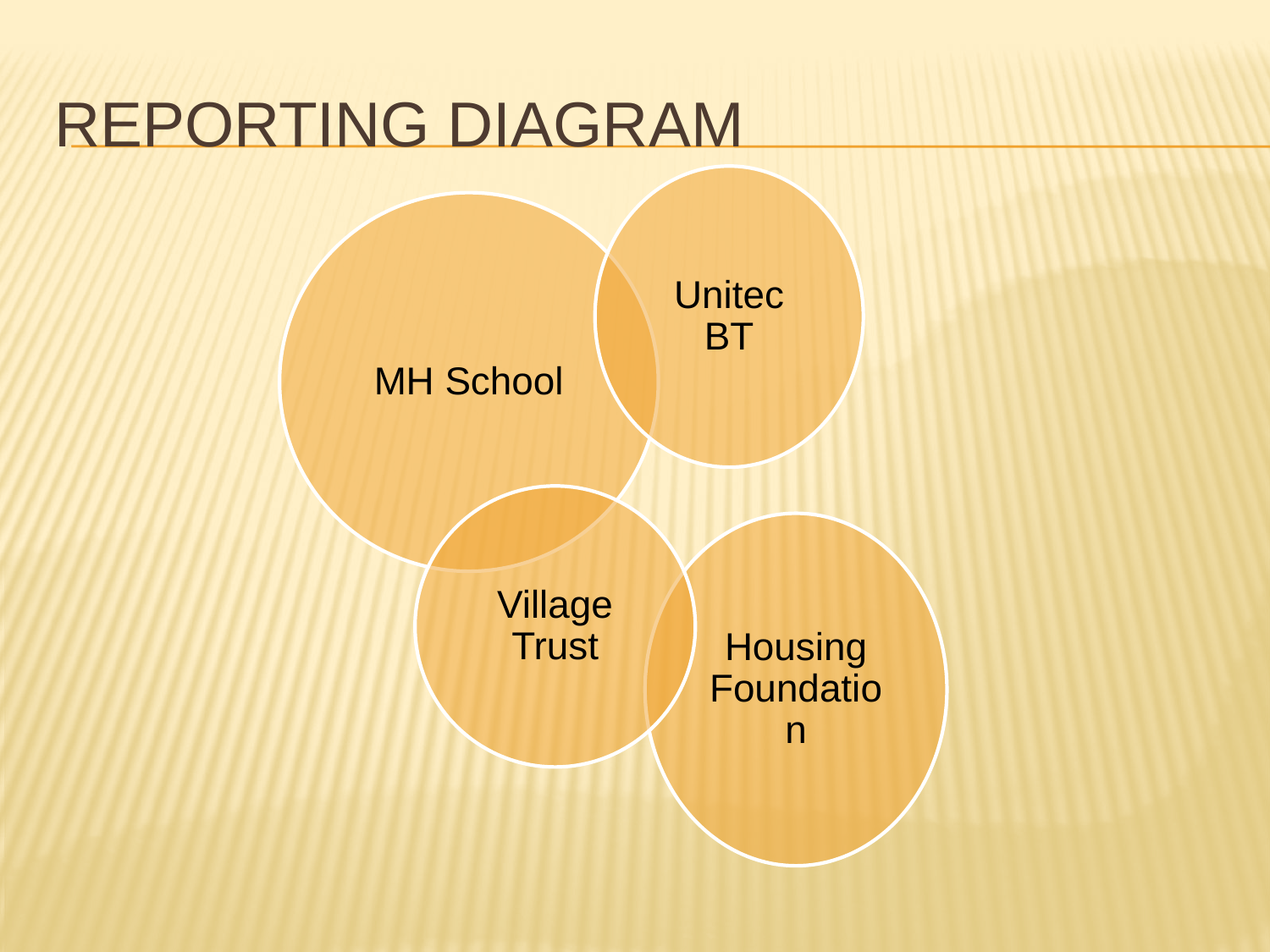

# Reporting diagram
MH School
Housing Foundation
Unitec BT
Village Trust